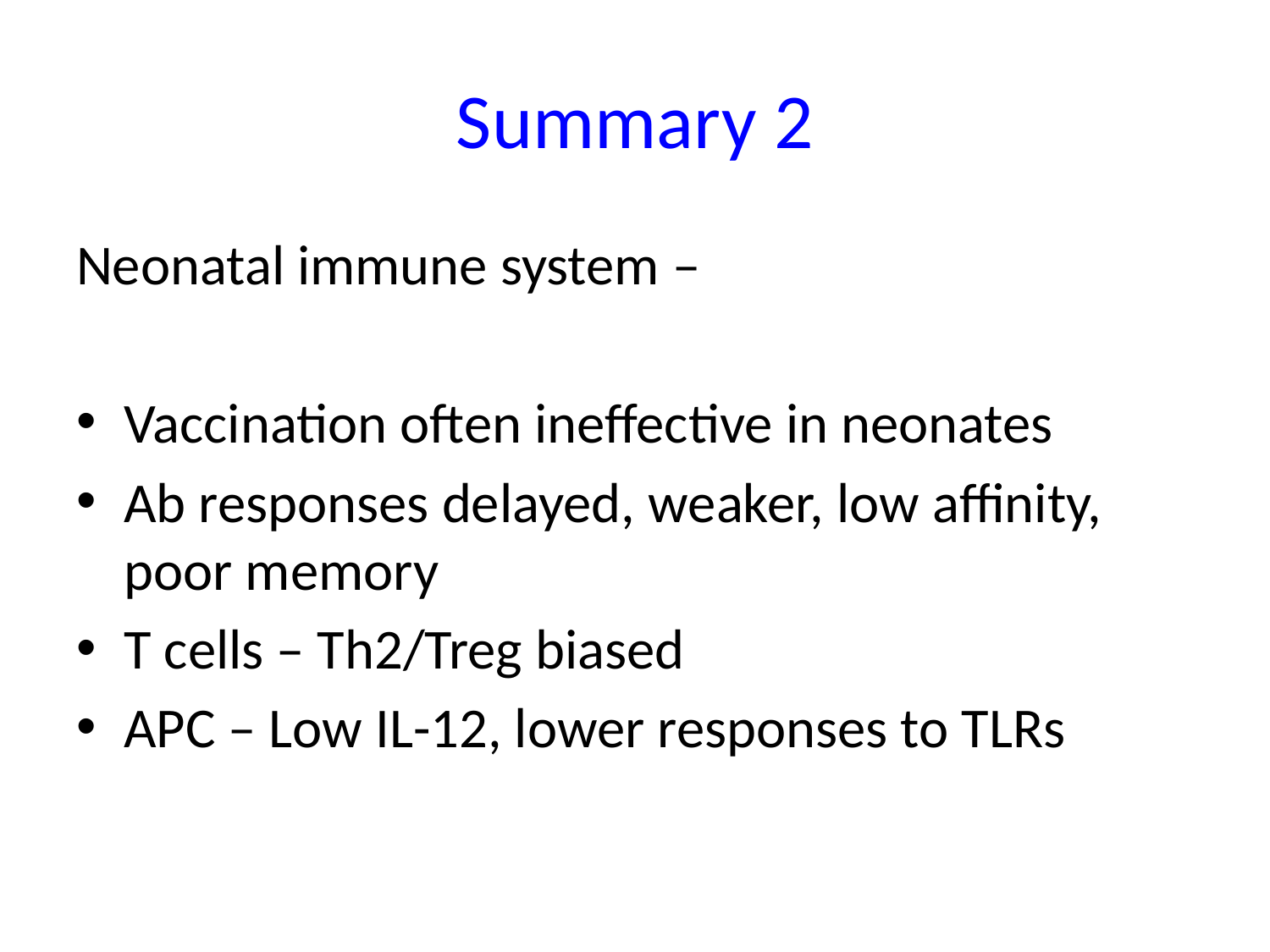

# Summary 2
Neonatal immune system –

Vaccination often ineffective in neonates
Ab responses delayed, weaker, low affinity, poor memory
T cells – Th2/Treg biased
APC – Low IL-12, lower responses to TLRs